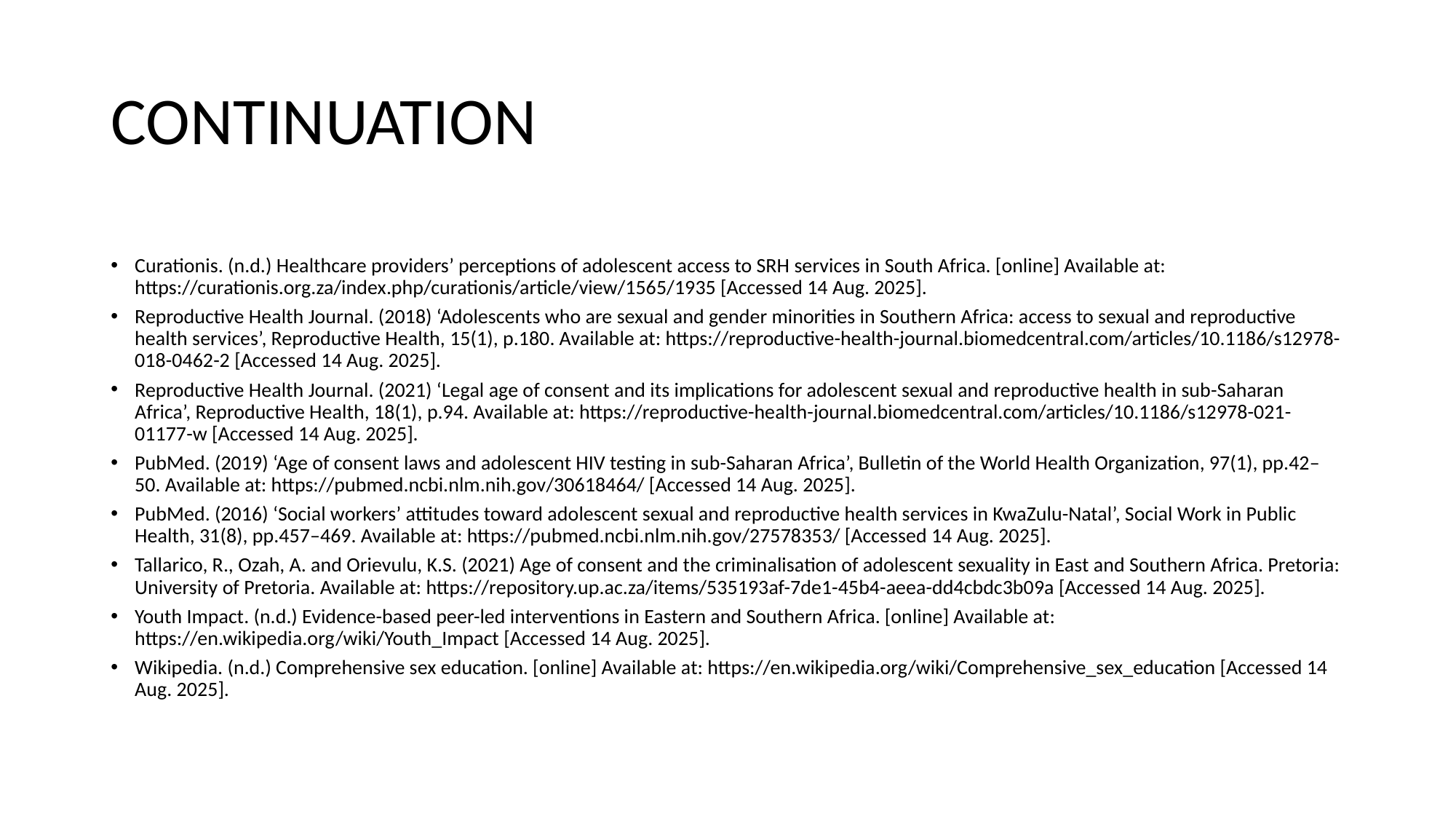

# CONTINUATION

Curationis. (n.d.) Healthcare providers’ perceptions of adolescent access to SRH services in South Africa. [online] Available at: https://curationis.org.za/index.php/curationis/article/view/1565/1935 [Accessed 14 Aug. 2025].
Reproductive Health Journal. (2018) ‘Adolescents who are sexual and gender minorities in Southern Africa: access to sexual and reproductive health services’, Reproductive Health, 15(1), p.180. Available at: https://reproductive-health-journal.biomedcentral.com/articles/10.1186/s12978-018-0462-2 [Accessed 14 Aug. 2025].
Reproductive Health Journal. (2021) ‘Legal age of consent and its implications for adolescent sexual and reproductive health in sub-Saharan Africa’, Reproductive Health, 18(1), p.94. Available at: https://reproductive-health-journal.biomedcentral.com/articles/10.1186/s12978-021-01177-w [Accessed 14 Aug. 2025].
PubMed. (2019) ‘Age of consent laws and adolescent HIV testing in sub-Saharan Africa’, Bulletin of the World Health Organization, 97(1), pp.42–50. Available at: https://pubmed.ncbi.nlm.nih.gov/30618464/ [Accessed 14 Aug. 2025].
PubMed. (2016) ‘Social workers’ attitudes toward adolescent sexual and reproductive health services in KwaZulu-Natal’, Social Work in Public Health, 31(8), pp.457–469. Available at: https://pubmed.ncbi.nlm.nih.gov/27578353/ [Accessed 14 Aug. 2025].
Tallarico, R., Ozah, A. and Orievulu, K.S. (2021) Age of consent and the criminalisation of adolescent sexuality in East and Southern Africa. Pretoria: University of Pretoria. Available at: https://repository.up.ac.za/items/535193af-7de1-45b4-aeea-dd4cbdc3b09a [Accessed 14 Aug. 2025].
Youth Impact. (n.d.) Evidence-based peer-led interventions in Eastern and Southern Africa. [online] Available at: https://en.wikipedia.org/wiki/Youth_Impact [Accessed 14 Aug. 2025].
Wikipedia. (n.d.) Comprehensive sex education. [online] Available at: https://en.wikipedia.org/wiki/Comprehensive_sex_education [Accessed 14 Aug. 2025].